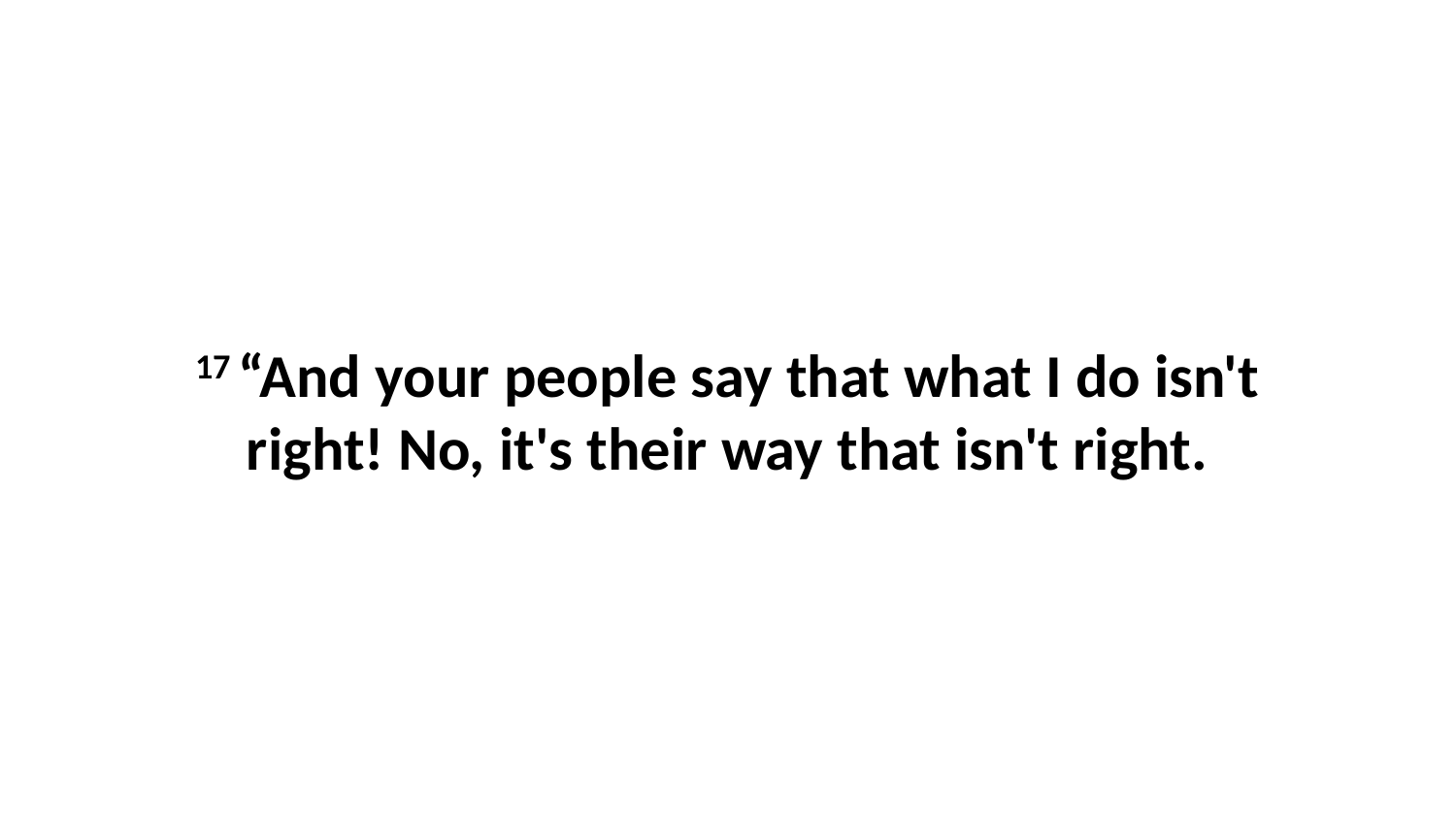

17 “And your people say that what I do isn't right! No, it's their way that isn't right.